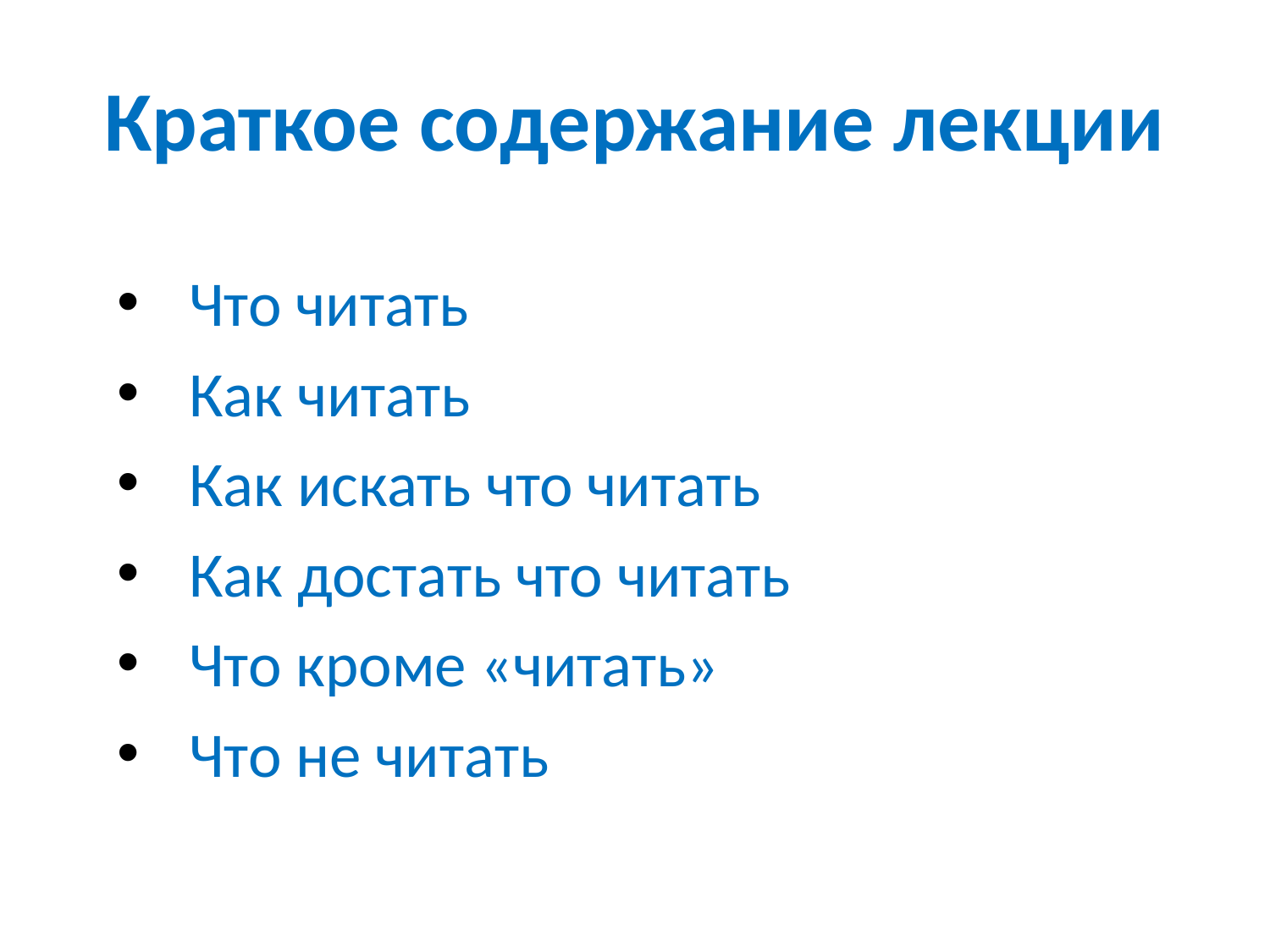

# Краткое содержание лекции
Что читать
Как читать
Как искать что читать
Как достать что читать
Что кроме «читать»
Что не читать